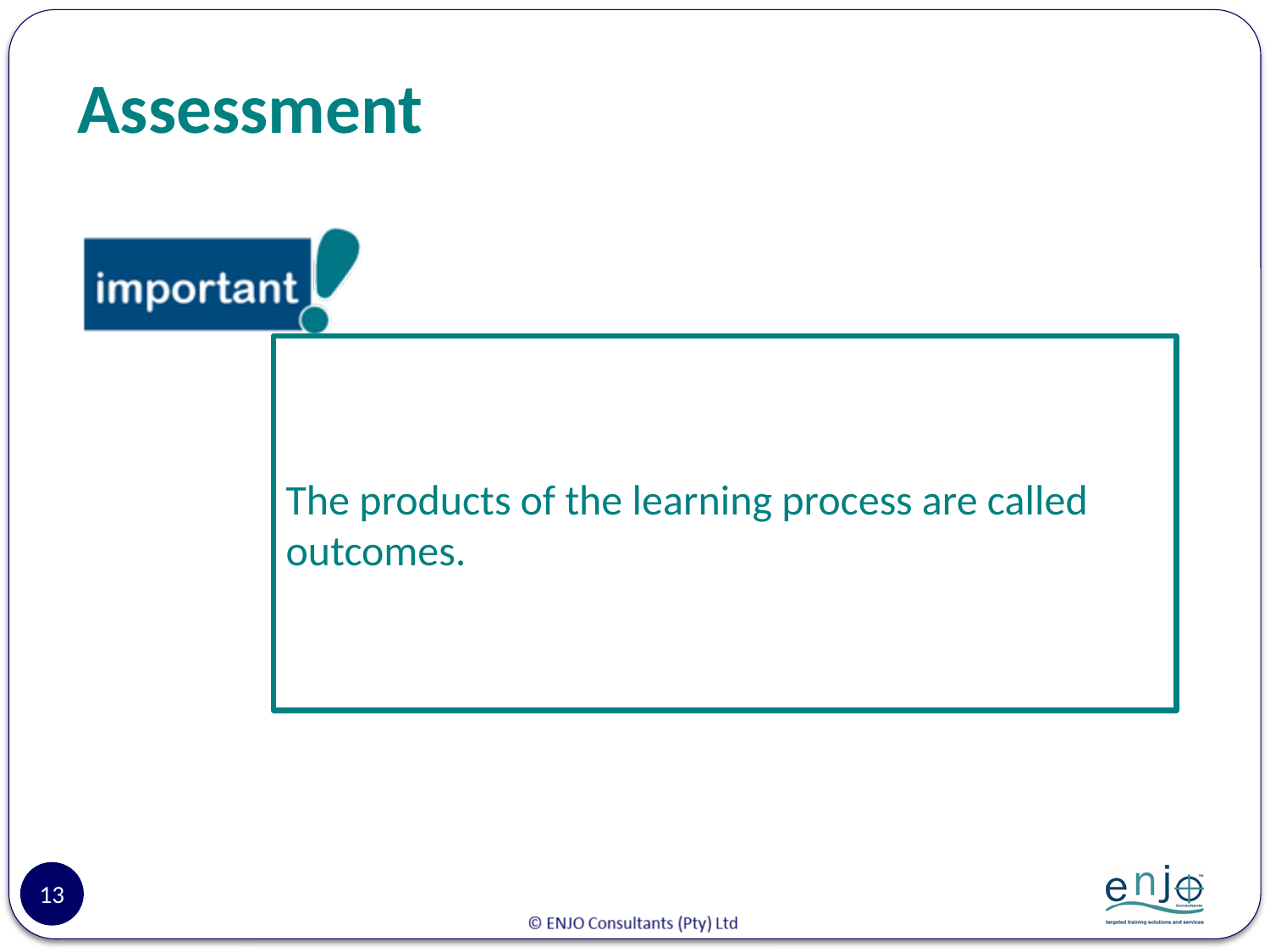

# Assessment
The products of the learning process are called outcomes.
13